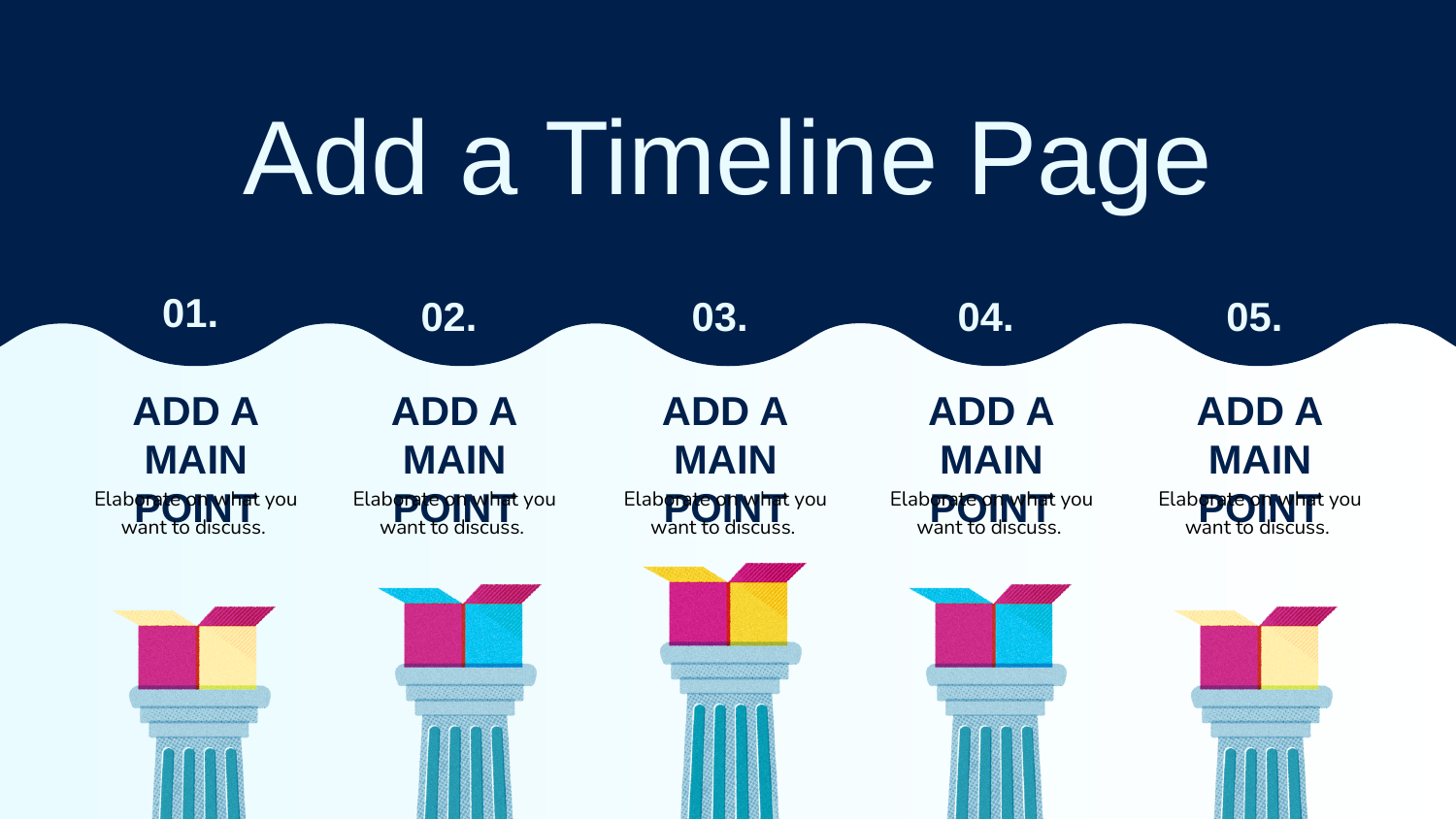

Add a Timeline Page
01.
02.
03.
04.
05.
ADD A
MAIN POINT
ADD A
MAIN POINT
ADD A
MAIN POINT
ADD A
MAIN POINT
ADD A
MAIN POINT
Elaborate on what you want to discuss.
Elaborate on what you want to discuss.
Elaborate on what you want to discuss.
Elaborate on what you want to discuss.
Elaborate on what you want to discuss.